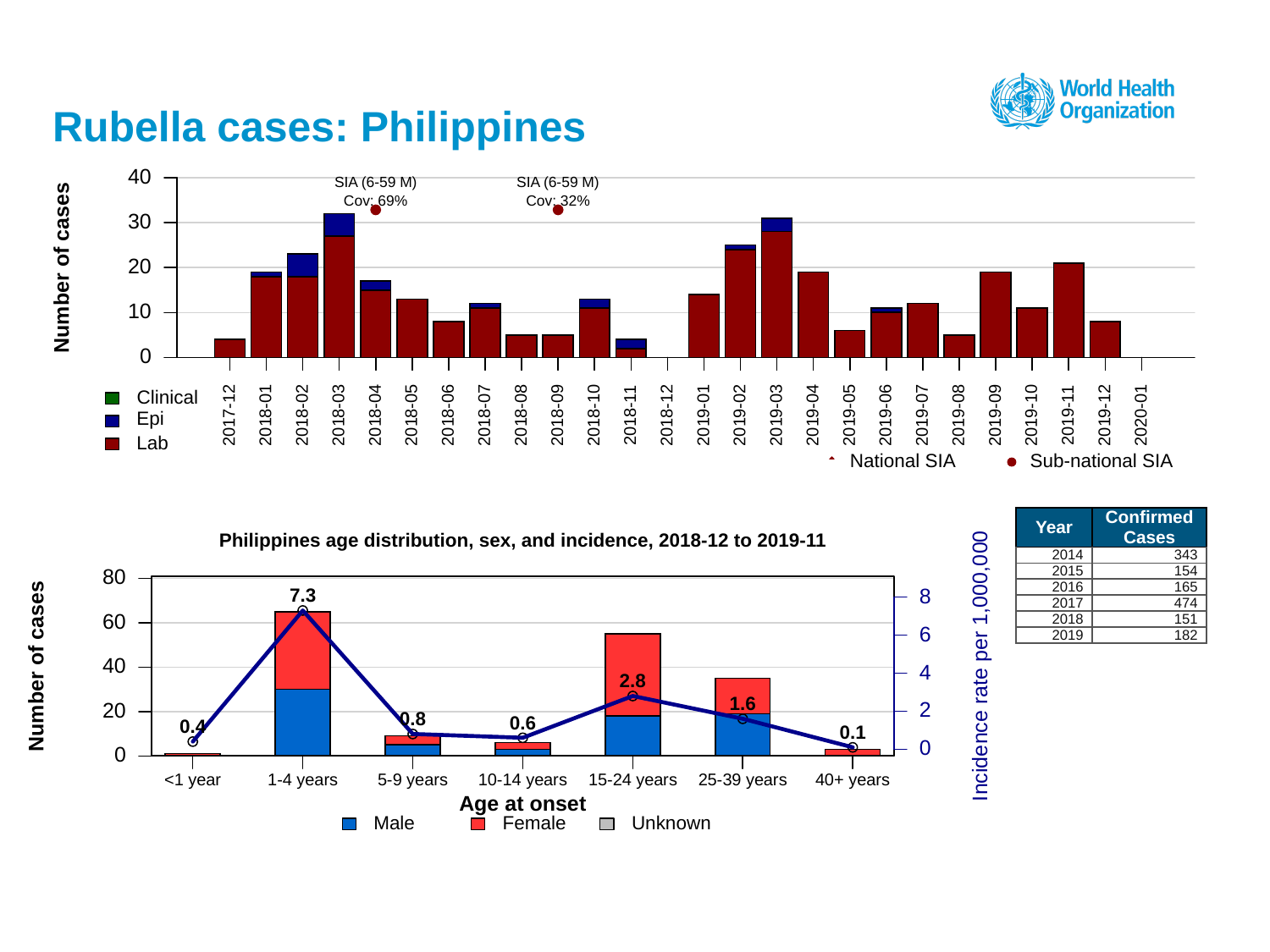

# Rubella cases: Philippines

40
SIA (6-59 M)
SIA (6-59 M)

Cov: 69%
Cov: 32%

30

20
Number of cases

10

0

Clinical

2017-12
2018-01
2018-02
2018-03
2018-04
2018-05
2018-06
2018-07
2018-08
2018-09
2018-10
2018-11
2018-12
2019-01
2019-02
2019-03
2019-04
2019-05
2019-06
2019-07
2019-08
2019-09
2019-10
2019-11
2019-12
2020-01
Epi

Lab

National SIA
Sub-national SIA

| Year | Confirmed Cases |
| --- | --- |
| 2014 | 343 |
| 2015 | 154 |
| 2016 | 165 |
| 2017 | 474 |
| 2018 | 151 |
| 2019 | 182 |

Philippines age distribution, sex, and incidence, 2018-12 to 2019-11
80

7.3
8

60

6

Incidence rate per 1,000,000
Number of cases
40
4

2.8

1.6
2
20

0.8

0.6
0.4
0.1

0

0

<1 year
1-4 years
5-9 years
10-14 years
15-24 years
25-39 years
40+ years
Age at onset

Unknown
Male
Female